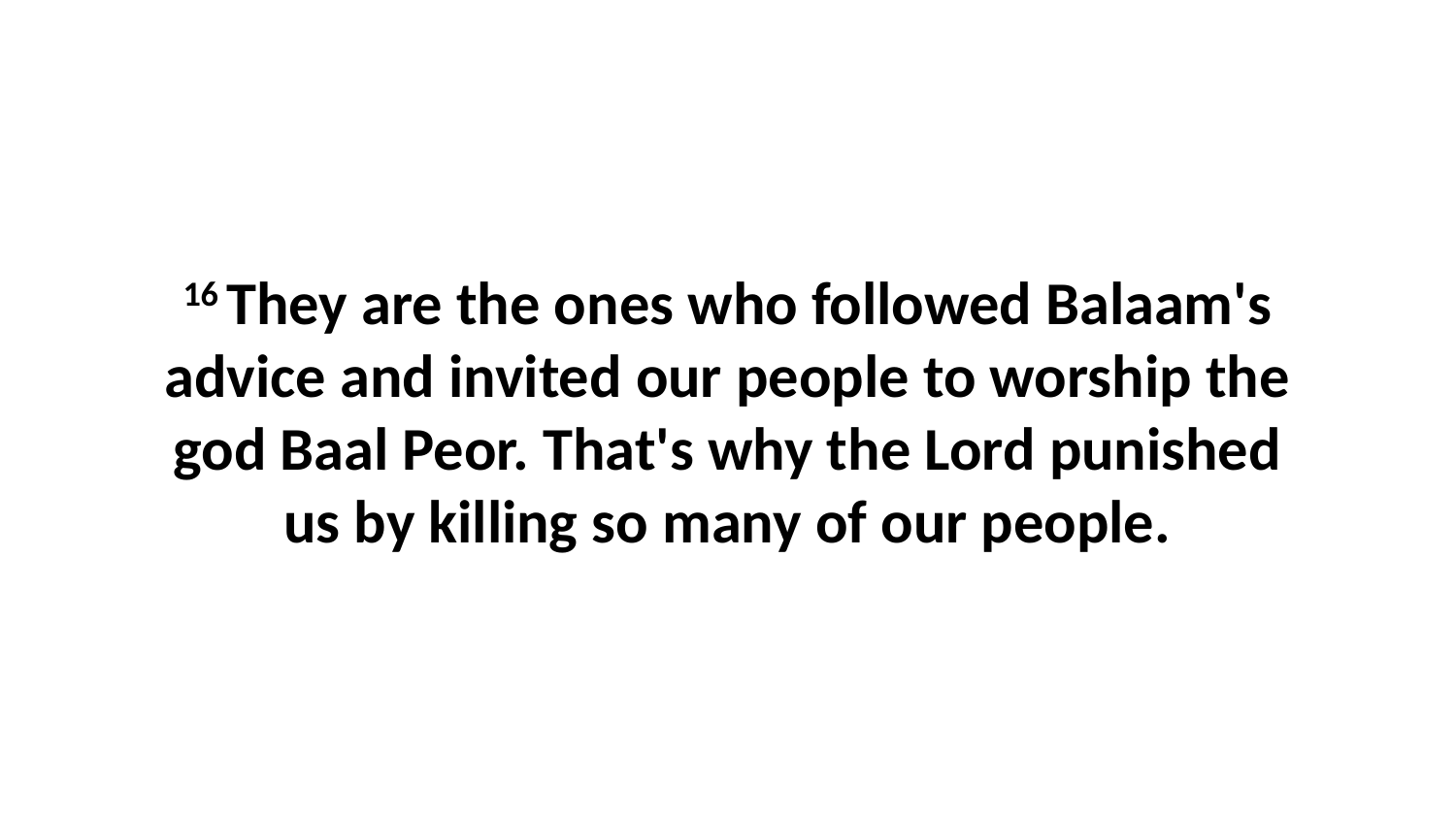

16 They are the ones who followed Balaam's advice and invited our people to worship the god Baal Peor. That's why the Lord punished us by killing so many of our people.